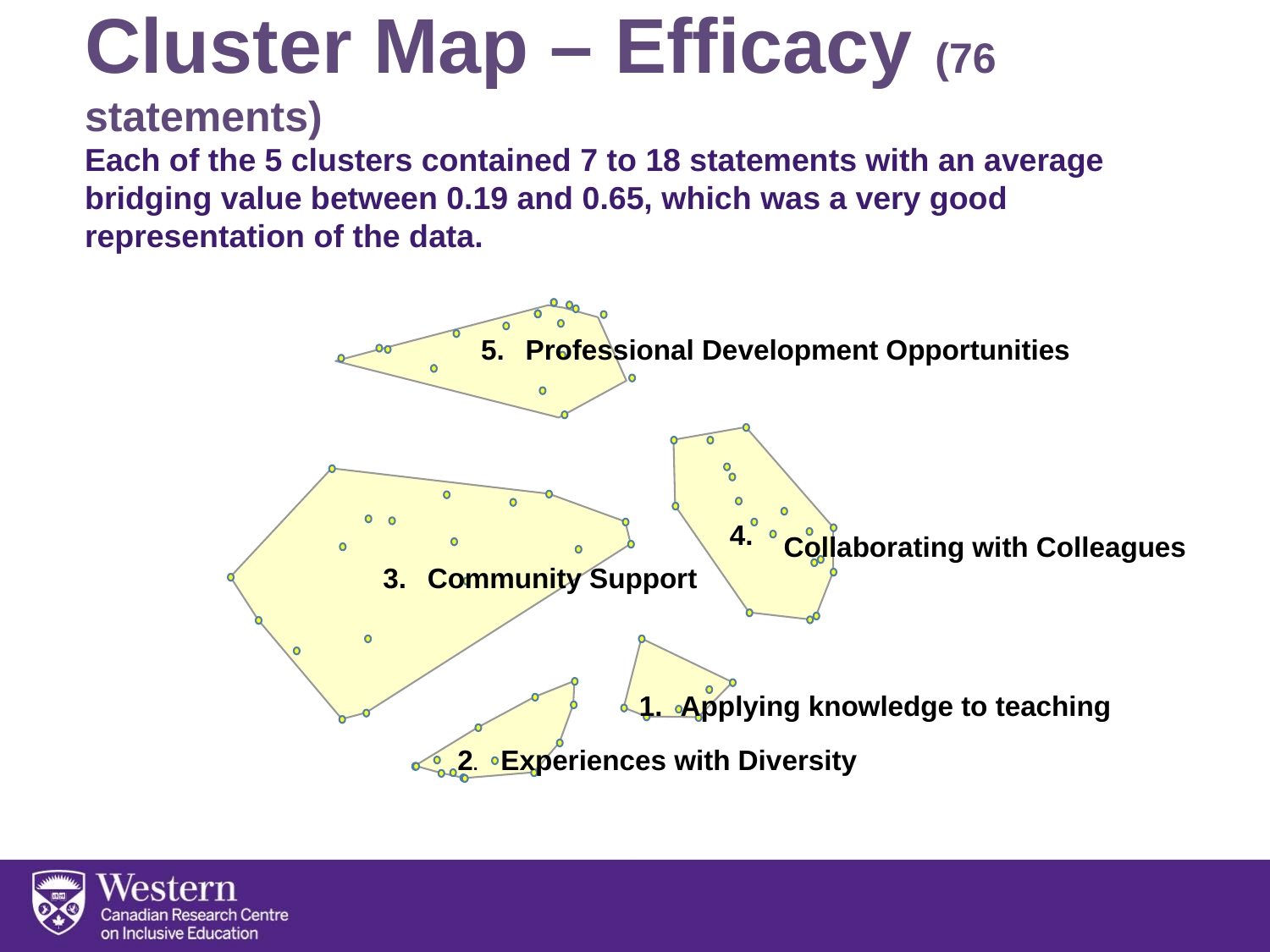

5.
 Professional Development Opportunities

4.
 Collaborating with Colleagues

3.
 Community Support

1.
 Applying knowledge to teaching

2.
  Experiences with Diversity

# Cluster Map – Efficacy (76 statements) Each of the 5 clusters contained 7 to 18 statements with an average bridging value between 0.19 and 0.65, which was a very good representation of the data.